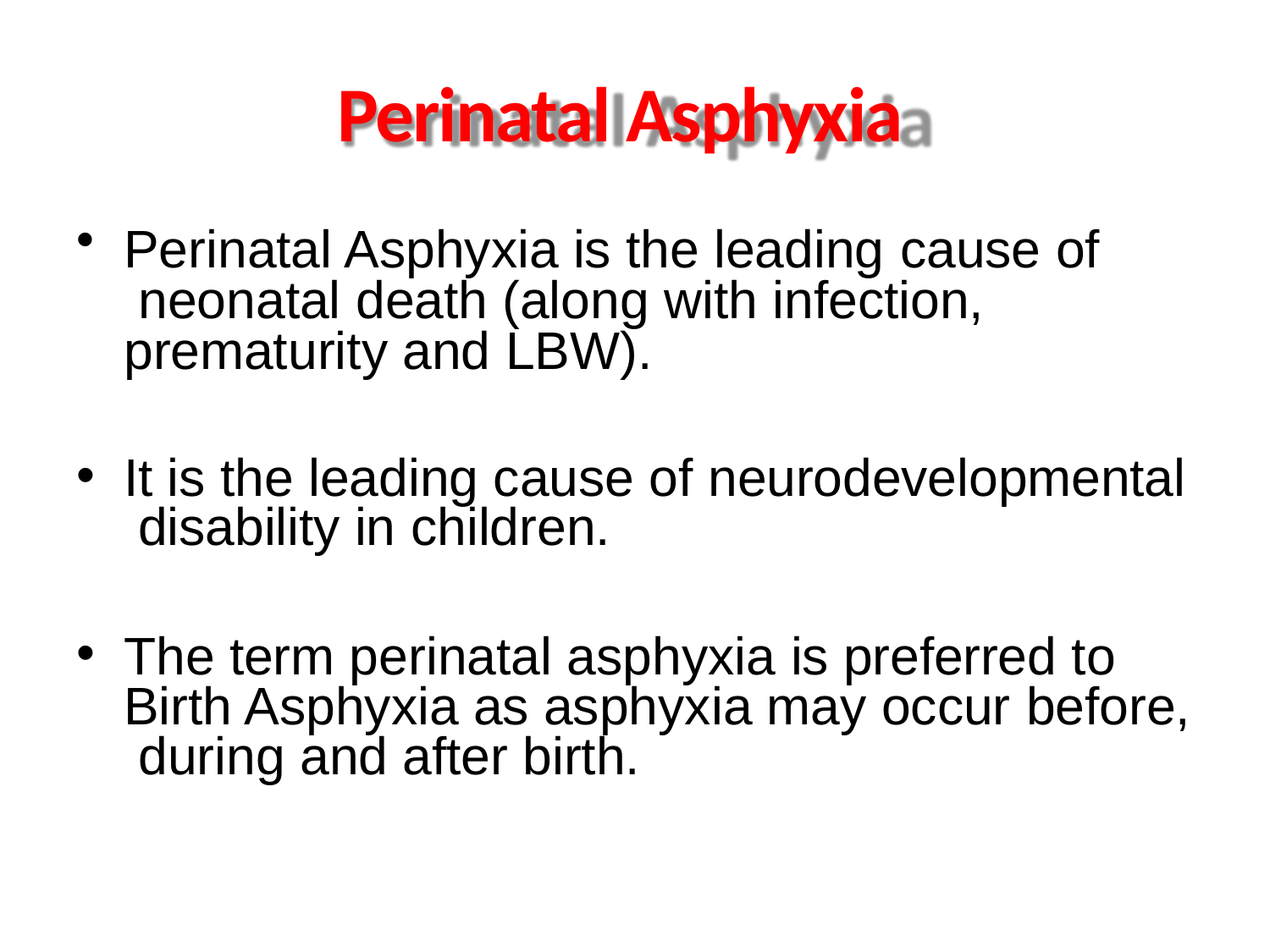

# Perinatal Asphyxia

Perinatal Asphyxia is the leading cause of  neonatal death (along with infection,  prematurity and LBW).

It is the leading cause of neurodevelopmental  disability in children.

The term perinatal asphyxia is preferred to  Birth Asphyxia as asphyxia may occur before,  during and after birth.
8